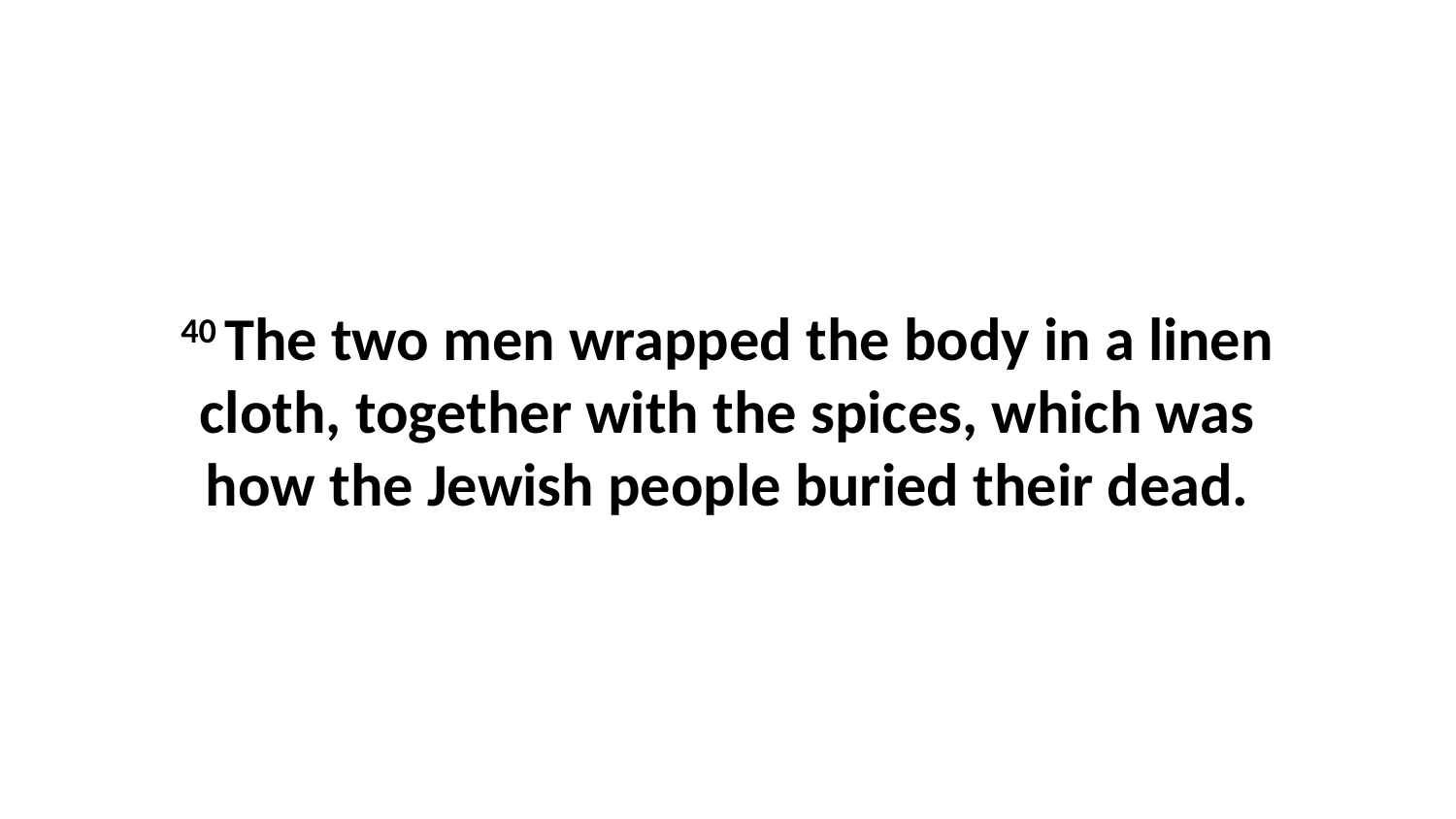

40 The two men wrapped the body in a linen cloth, together with the spices, which was how the Jewish people buried their dead.